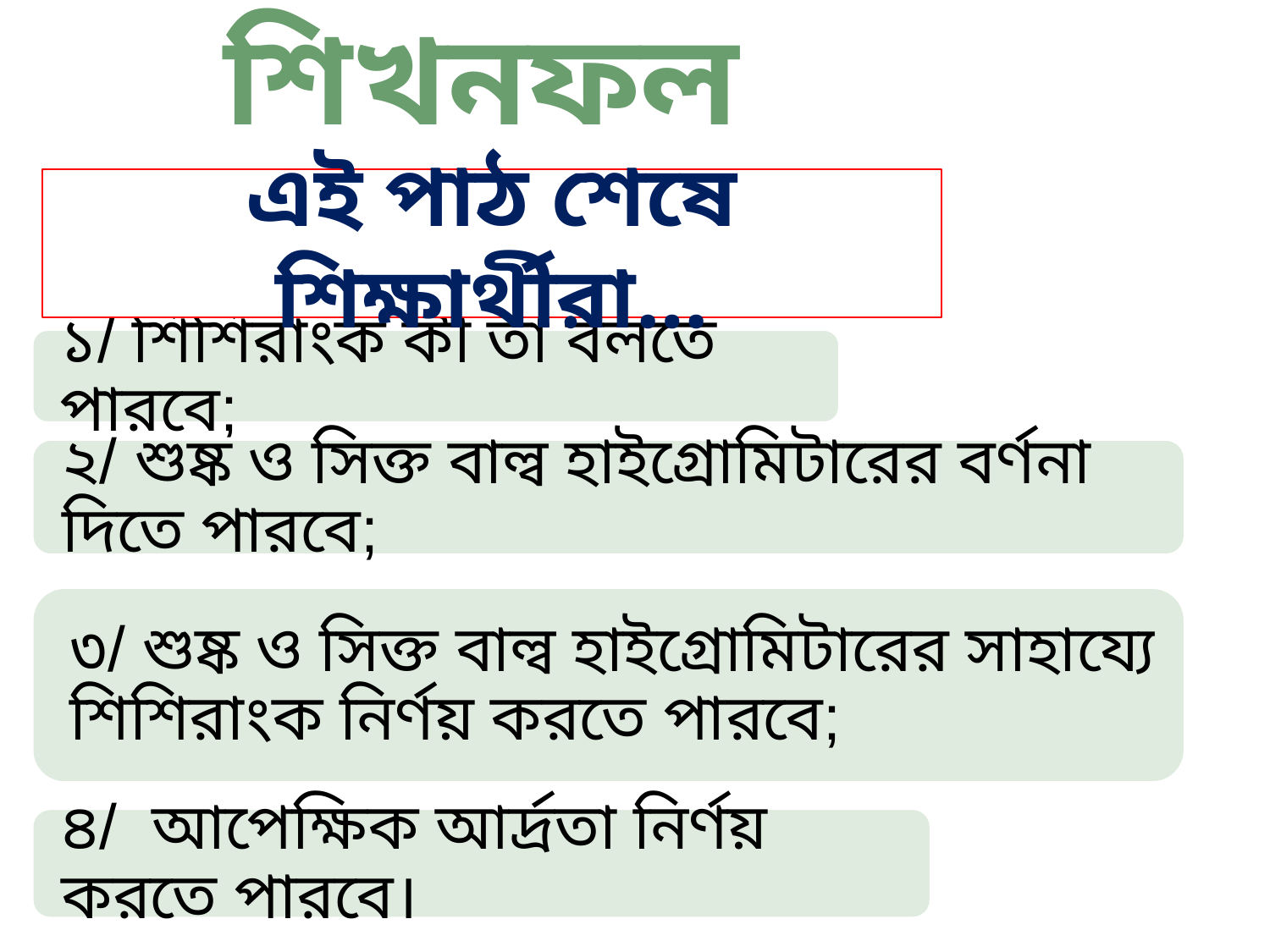

# শিখনফল
এই পাঠ শেষে শিক্ষার্থীরা…
১/ শিশিরাংক কী তা বলতে পারবে;
২/ শুষ্ক ও সিক্ত বাল্ব হাইগ্রোমিটারের বর্ণনা দিতে পারবে;
৩/ শুষ্ক ও সিক্ত বাল্ব হাইগ্রোমিটারের সাহায্যে শিশিরাংক নির্ণয় করতে পারবে;
৪/  আপেক্ষিক আর্দ্রতা নির্ণয় করতে পারবে।